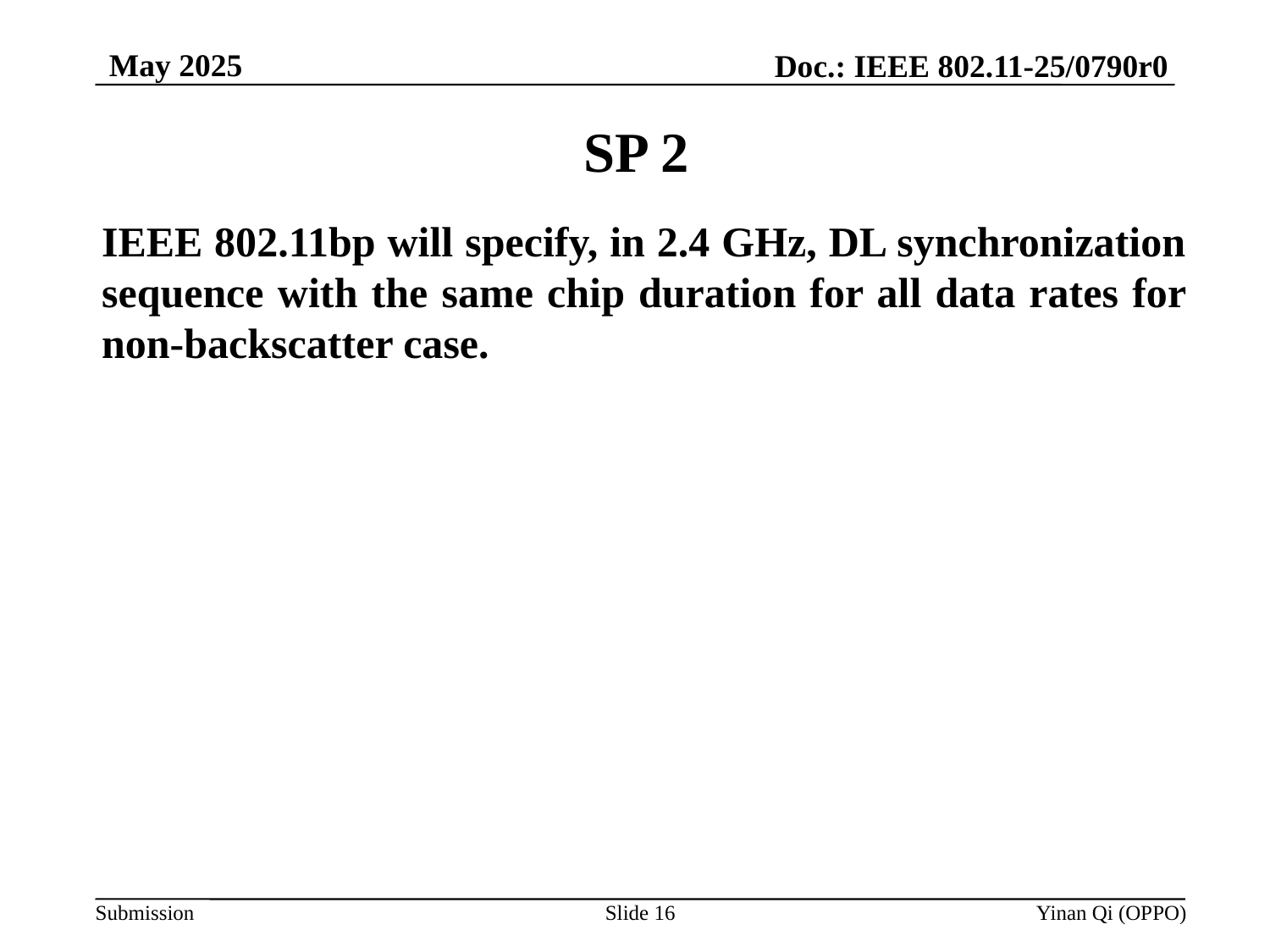

May 2025
Doc.: IEEE 802.11-25/0790r0
# SP 2
IEEE 802.11bp will specify, in 2.4 GHz, DL synchronization sequence with the same chip duration for all data rates for non-backscatter case.
Slide 16
Yinan Qi (OPPO)